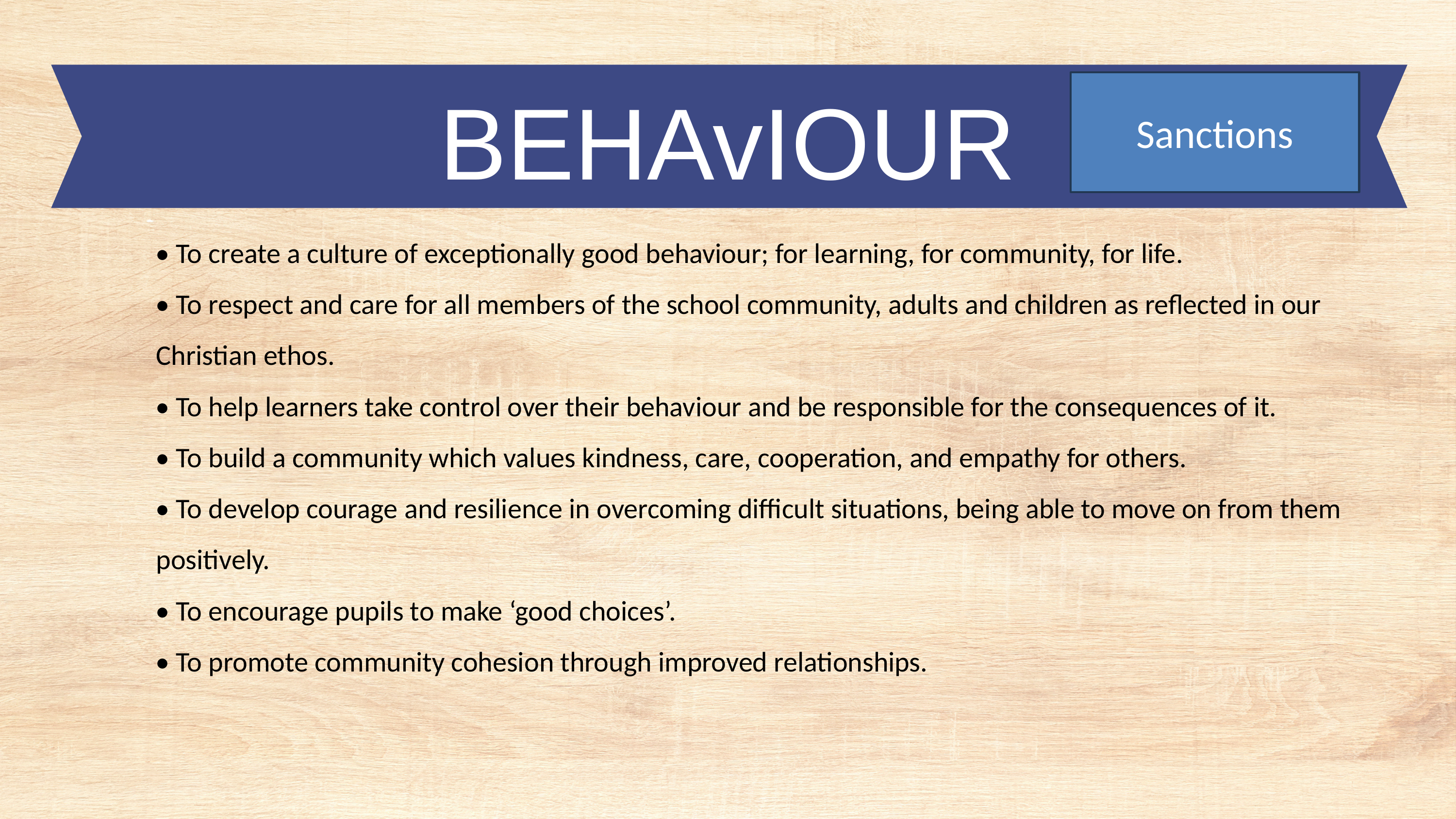

BEHAvIOUR

Sanctions
• To create a culture of exceptionally good behaviour; for learning, for community, for life.
• To respect and care for all members of the school community, adults and children as reflected in our Christian ethos.
• To help learners take control over their behaviour and be responsible for the consequences of it.
• To build a community which values kindness, care, cooperation, and empathy for others.
• To develop courage and resilience in overcoming difficult situations, being able to move on from them positively.
• To encourage pupils to make ‘good choices’.
• To promote community cohesion through improved relationships.